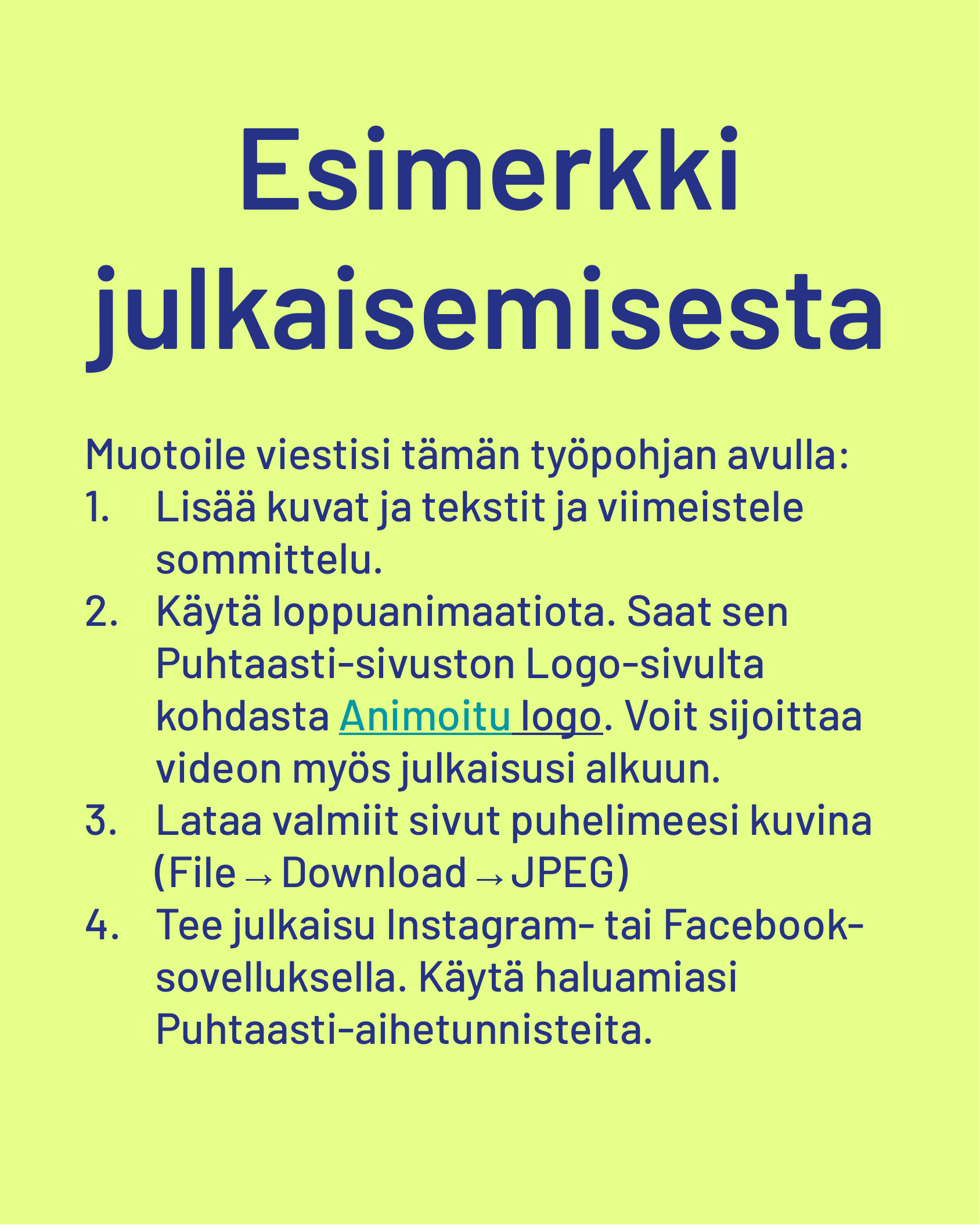

# Esimerkki julkaisemisesta
Muotoile viestisi tämän työpohjan avulla:
Lisää kuvat ja tekstit ja viimeistele sommittelu.
Käytä loppuanimaatiota. Saat sen Puhtaasti-sivuston Logo-sivulta kohdasta Animoitu logo. Voit sijoittaa videon myös julkaisusi alkuun.
Lataa valmiit sivut puhelimeesi kuvina
(File→Download→JPEG)
Tee julkaisu Instagram- tai Facebook-sovelluksella. Käytä haluamiasi Puhtaasti-aihetunnisteita.